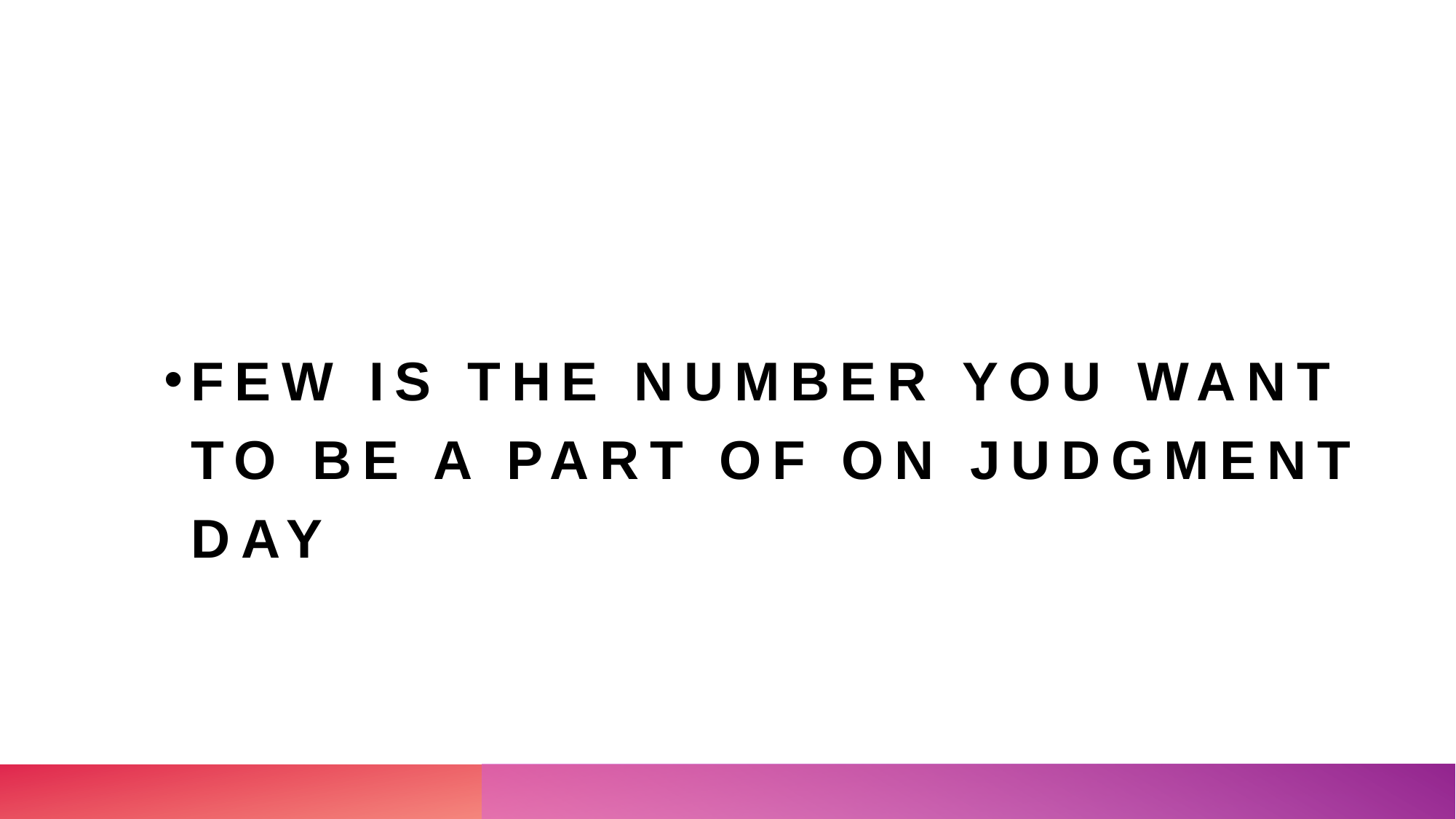

#

Few is the number you want to be a part of on judgment day